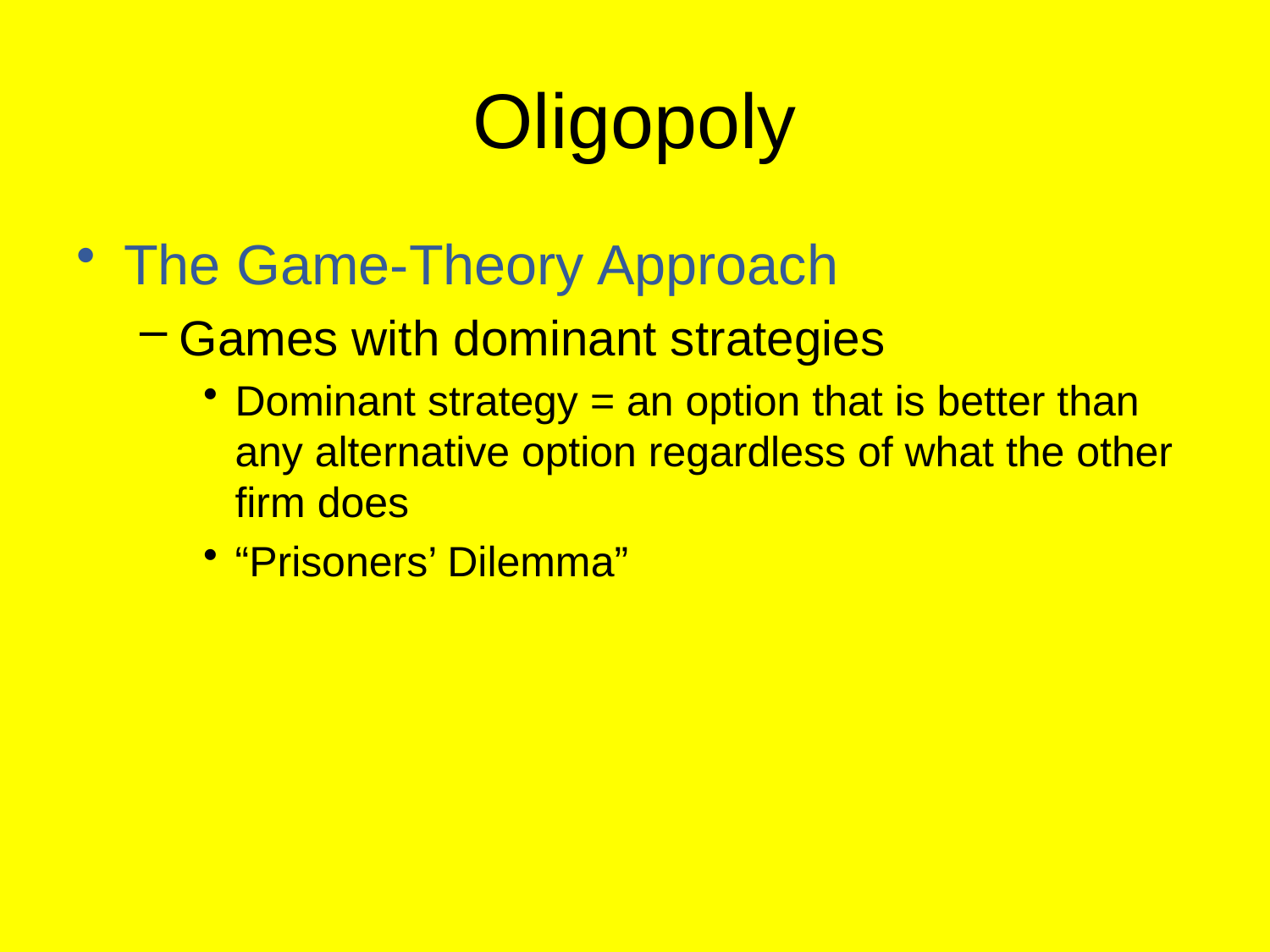

# Oligopoly
The Game-Theory Approach
Games with dominant strategies
Dominant strategy = an option that is better than any alternative option regardless of what the other firm does
“Prisoners’ Dilemma”